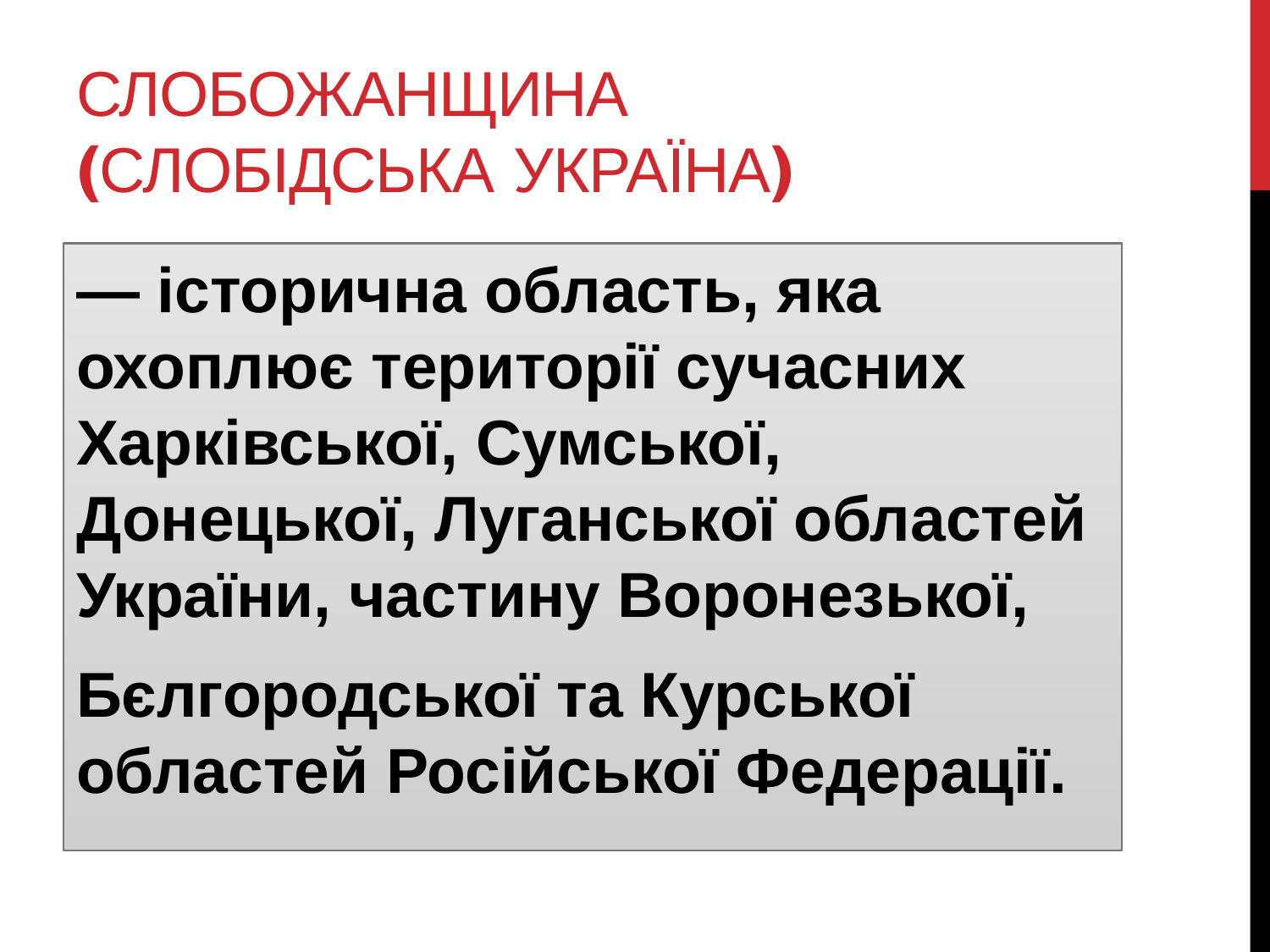

# Слобожанщина (слобідська україна)
— історична область, яка охоплює території сучасних Харківської, Сумської, Донецької, Луганської областей України, частину Воронезької,
Бєлгородської та Курської областей Російської Федерації.